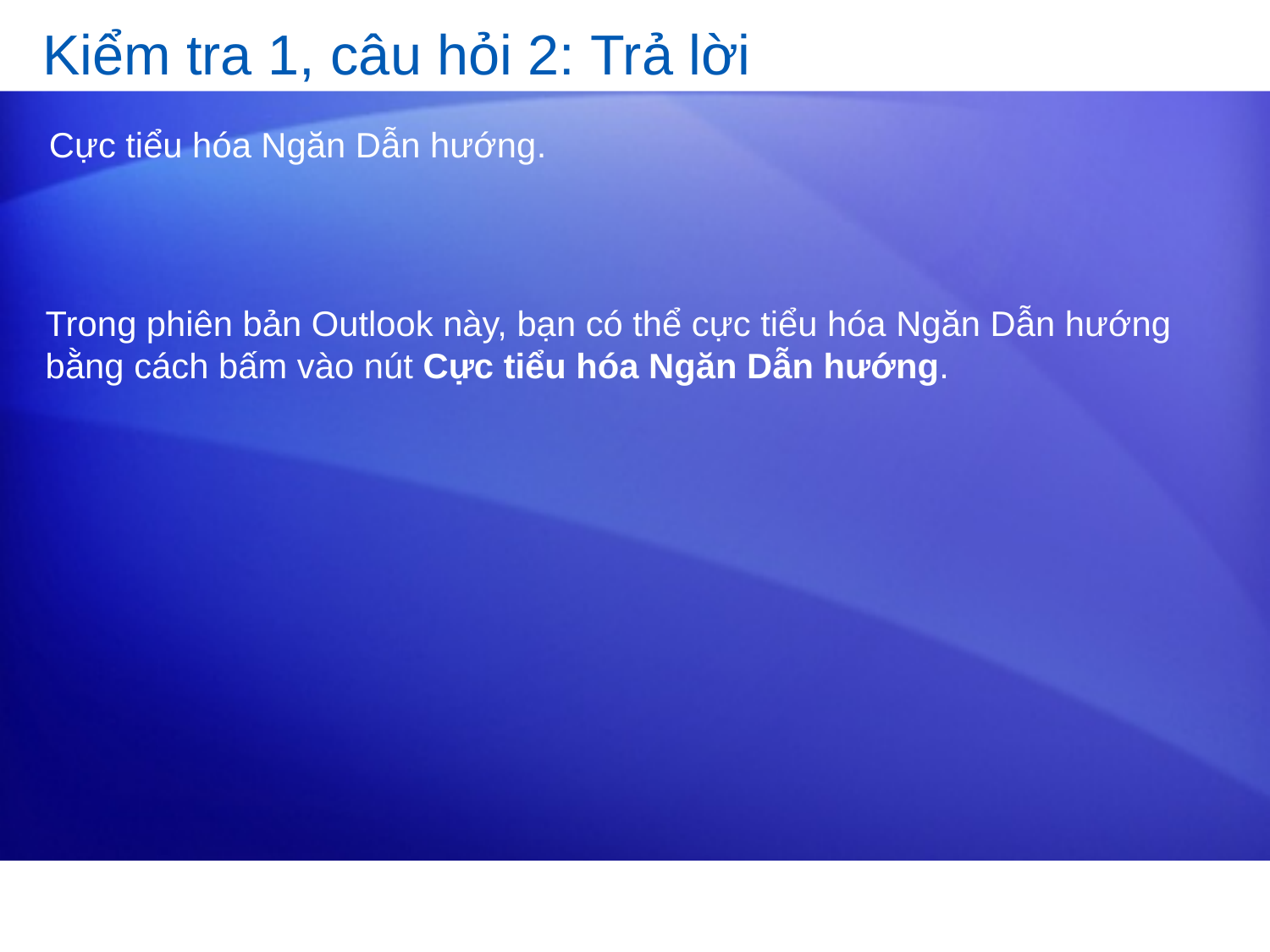

# Kiểm tra 1, câu hỏi 2: Trả lời
Cực tiểu hóa Ngăn Dẫn hướng.
Trong phiên bản Outlook này, bạn có thể cực tiểu hóa Ngăn Dẫn hướng bằng cách bấm vào nút Cực tiểu hóa Ngăn Dẫn hướng.